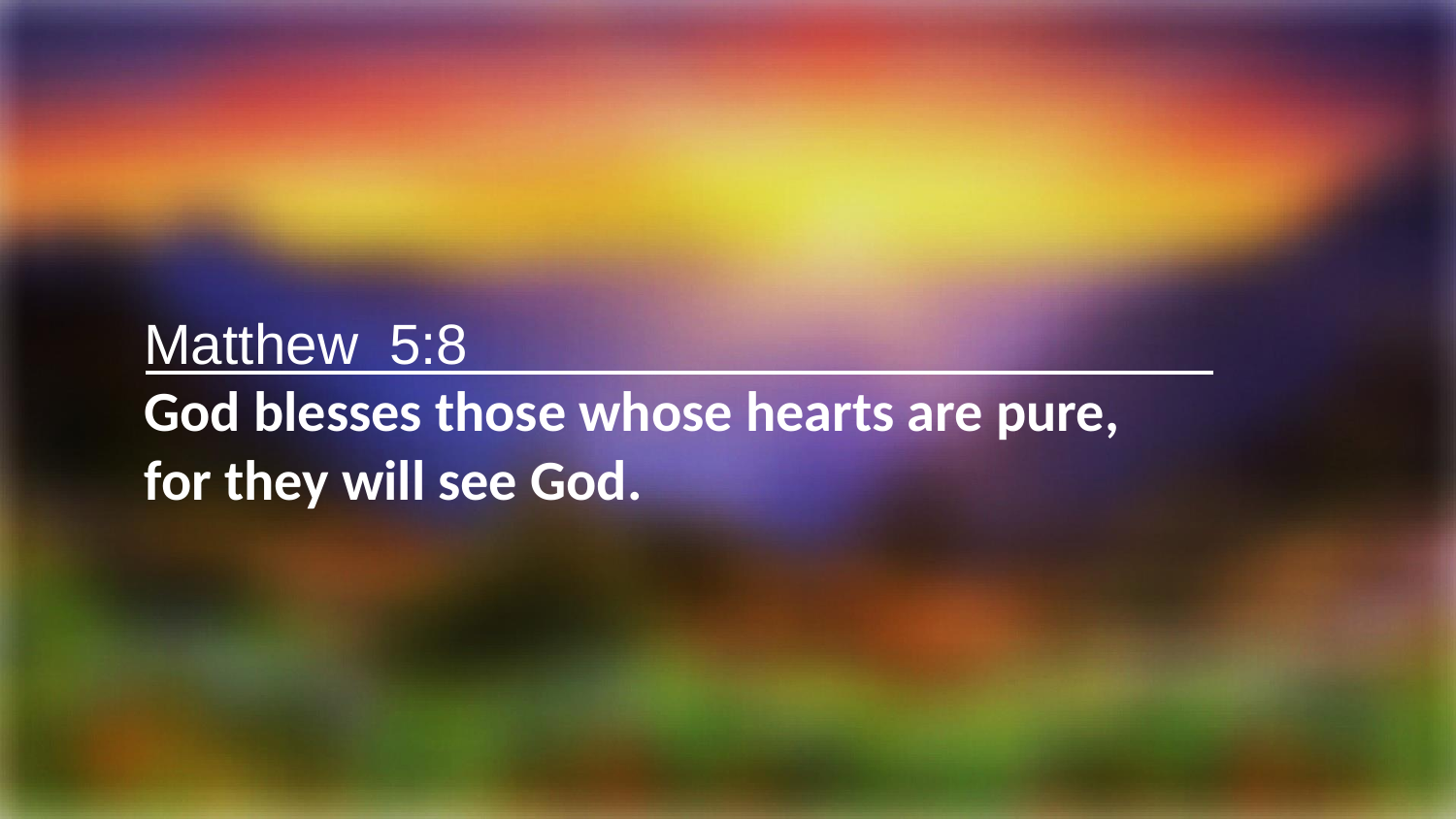

Matthew  5:8
God blesses those whose hearts are pure,
for they will see God.